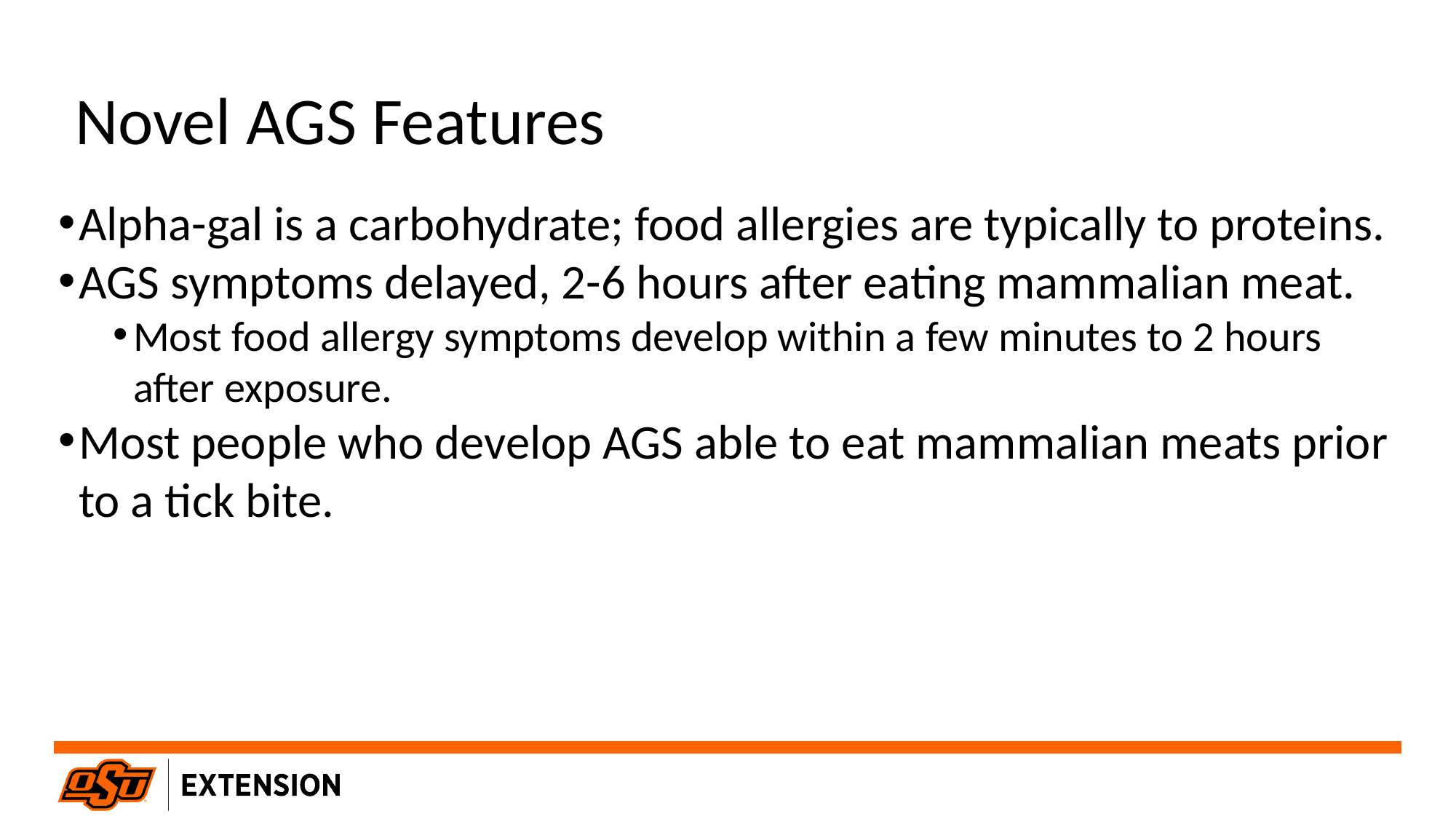

# Novel AGS Features
Alpha-gal is a carbohydrate; food allergies are typically to proteins.
AGS symptoms delayed, 2-6 hours after eating mammalian meat.
Most food allergy symptoms develop within a few minutes to 2 hours after exposure.
Most people who develop AGS able to eat mammalian meats prior to a tick bite.